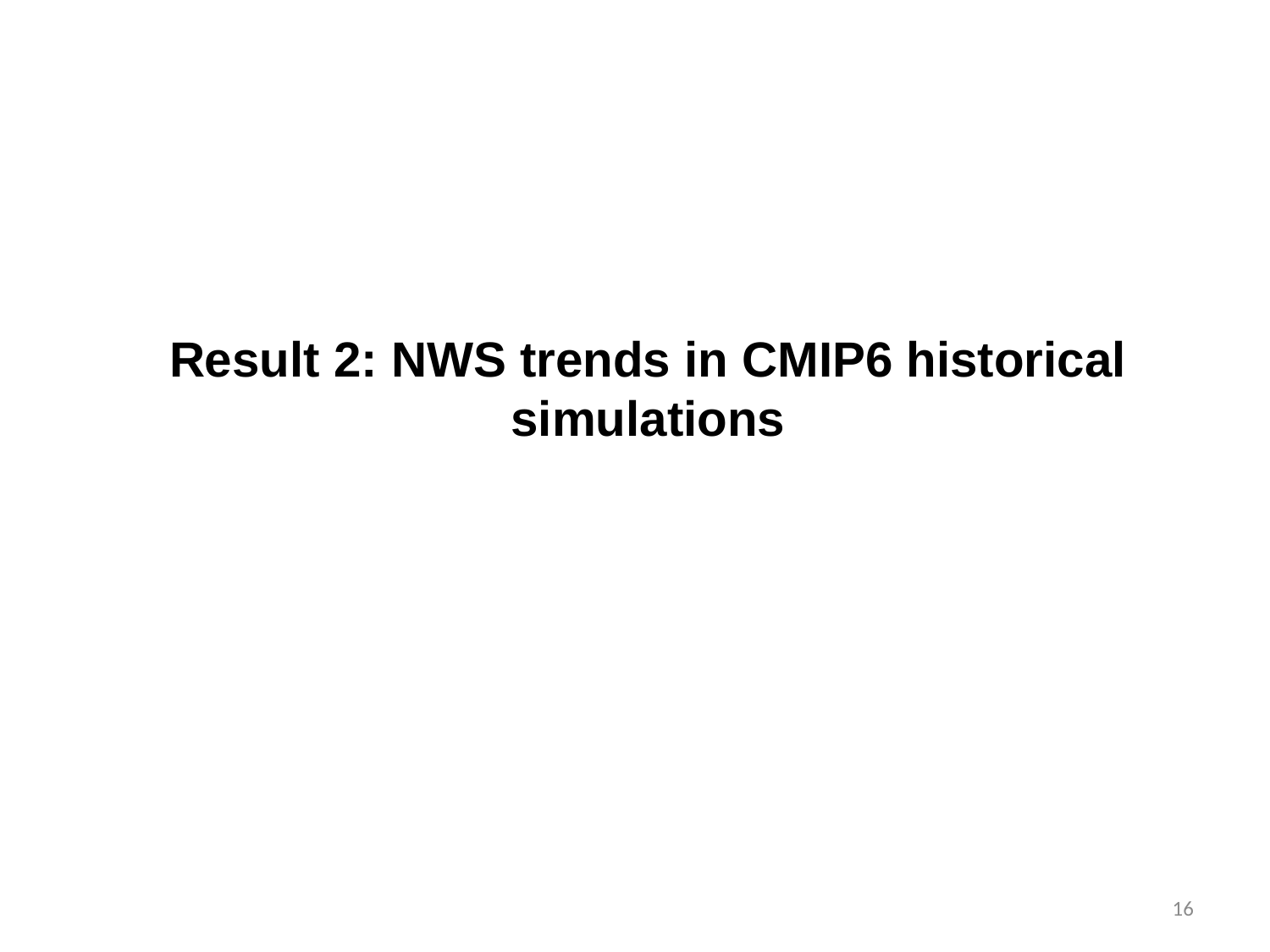

# Result 2: NWS trends in CMIP6 historical simulations
16